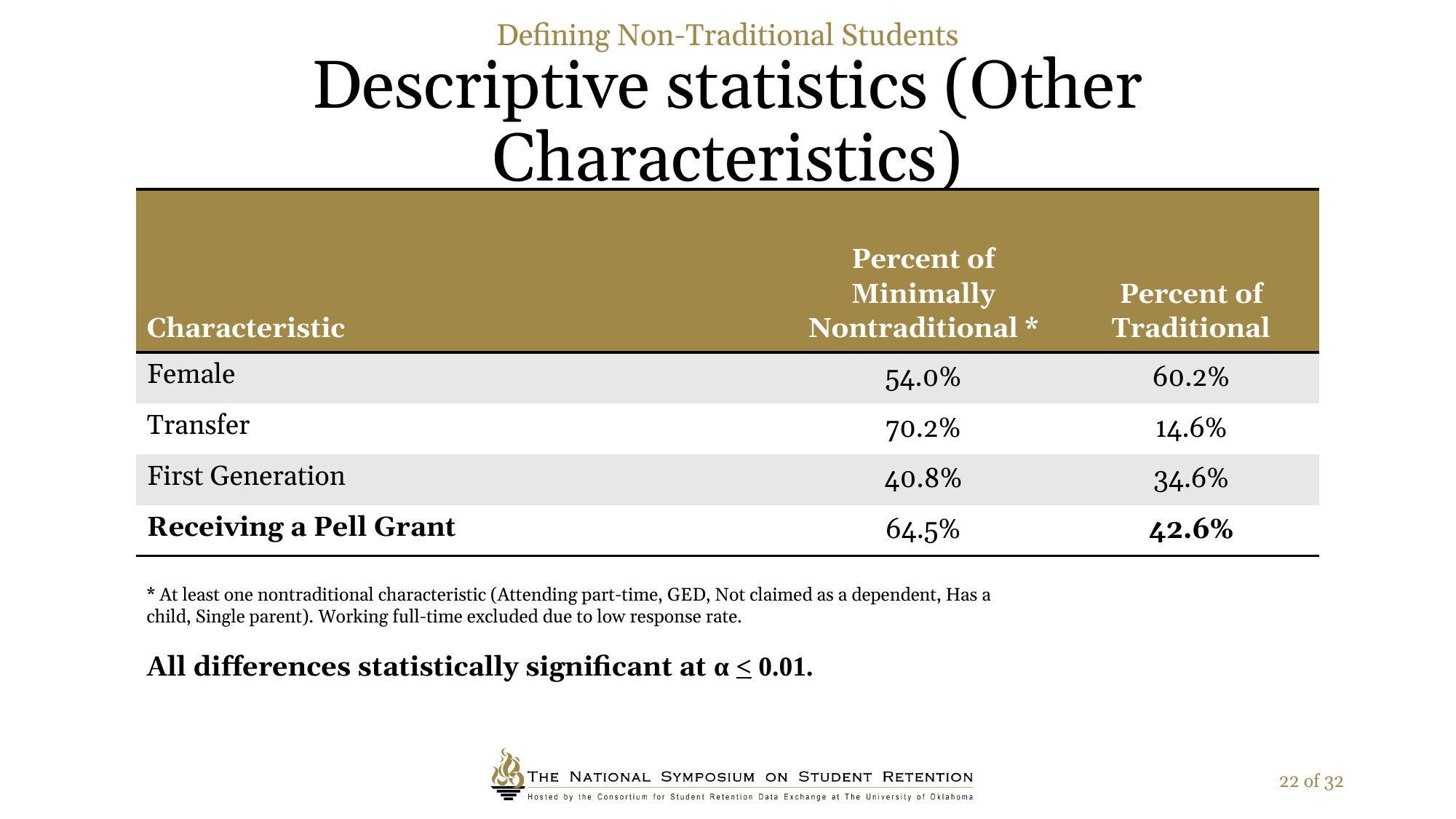

Defining Non-Traditional Students

# Descriptive statistics (Other Characteristics)
| Characteristic | Percent of Minimally Nontraditional \* | Percent of Traditional |
| --- | --- | --- |
| Female | 54.0% | 60.2% |
| Transfer | 70.2% | 14.6% |
| First Generation | 40.8% | 34.6% |
| Receiving a Pell Grant | 64.5% | 42.6% |
* At least one nontraditional characteristic (Attending part-time, GED, Not claimed as a dependent, Has a child, Single parent). Working full-time excluded due to low response rate.

All differences statistically significant at α < 0.01.
22 of 32